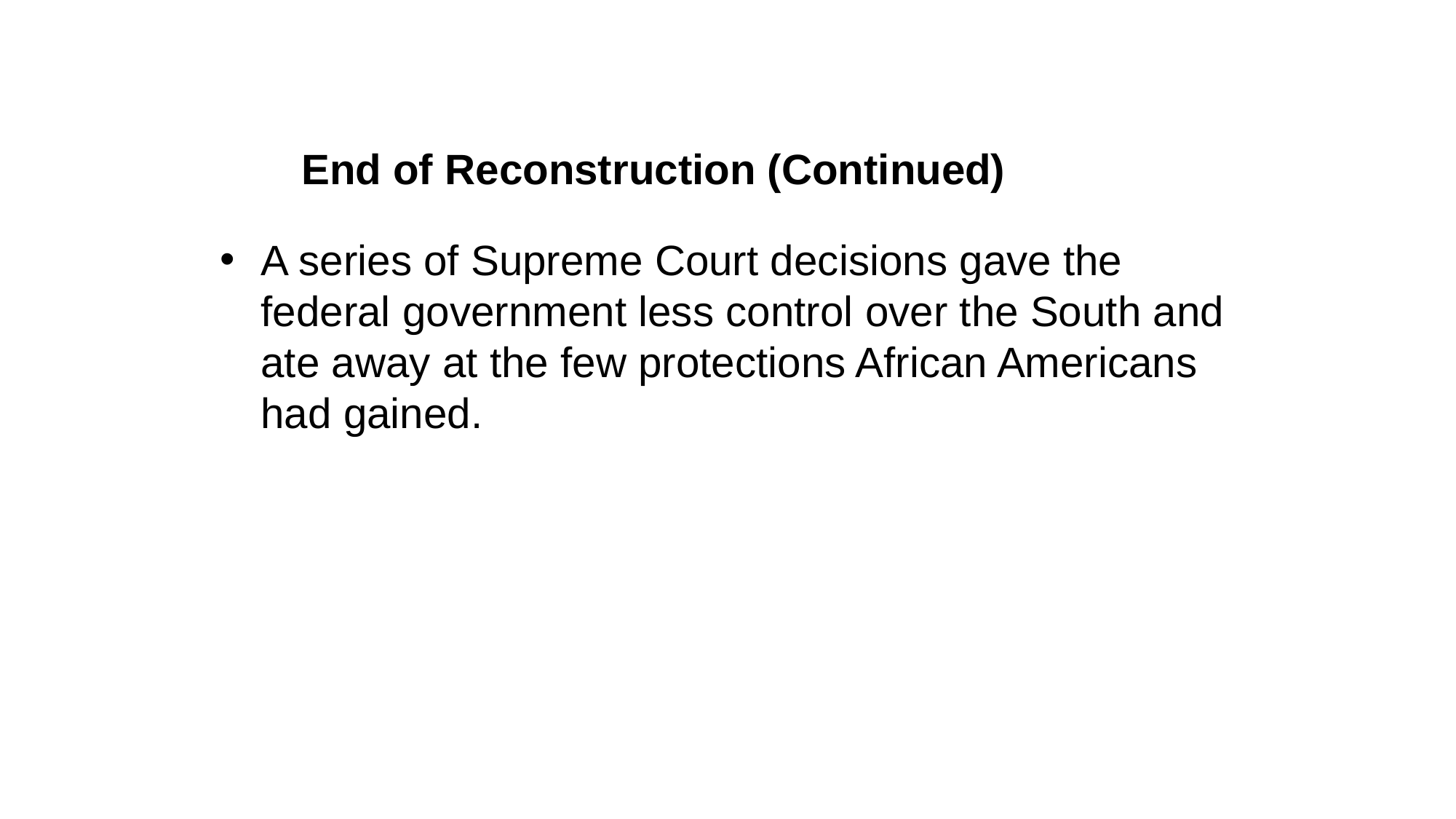

End of Reconstruction (Continued)
A series of Supreme Court decisions gave the federal government less control over the South and ate away at the few protections African Americans had gained.